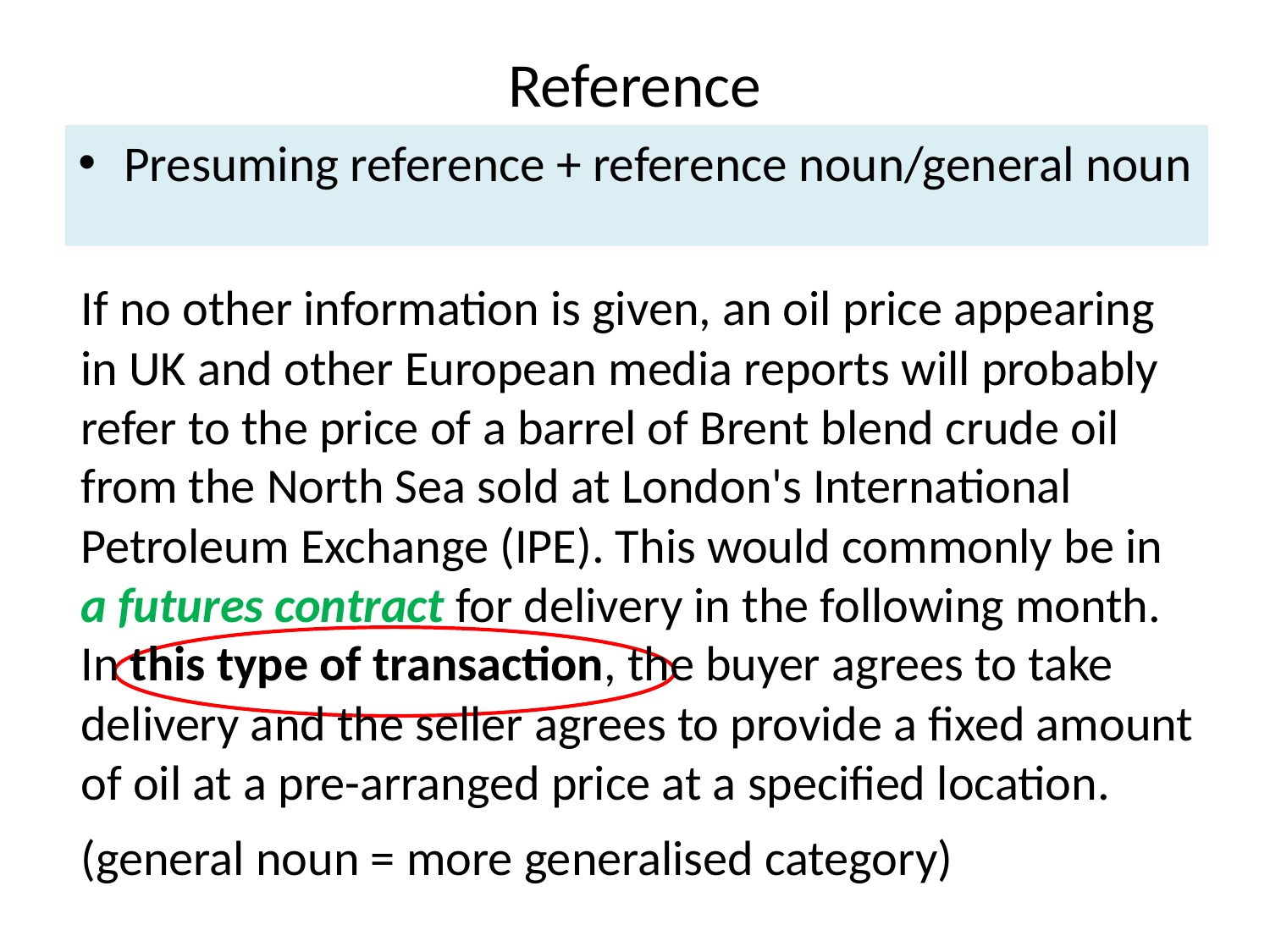

# Reference
Presuming reference + reference noun/general noun

If no other information is given, an oil price appearing in UK and other European media reports will probably refer to the price of a barrel of Brent blend crude oil from the North Sea sold at London's International Petroleum Exchange (IPE). This would commonly be in a futures contract for delivery in the following month. In this type of transaction, the buyer agrees to take delivery and the seller agrees to provide a fixed amount of oil at a pre-arranged price at a specified location.

(general noun = more generalised category)